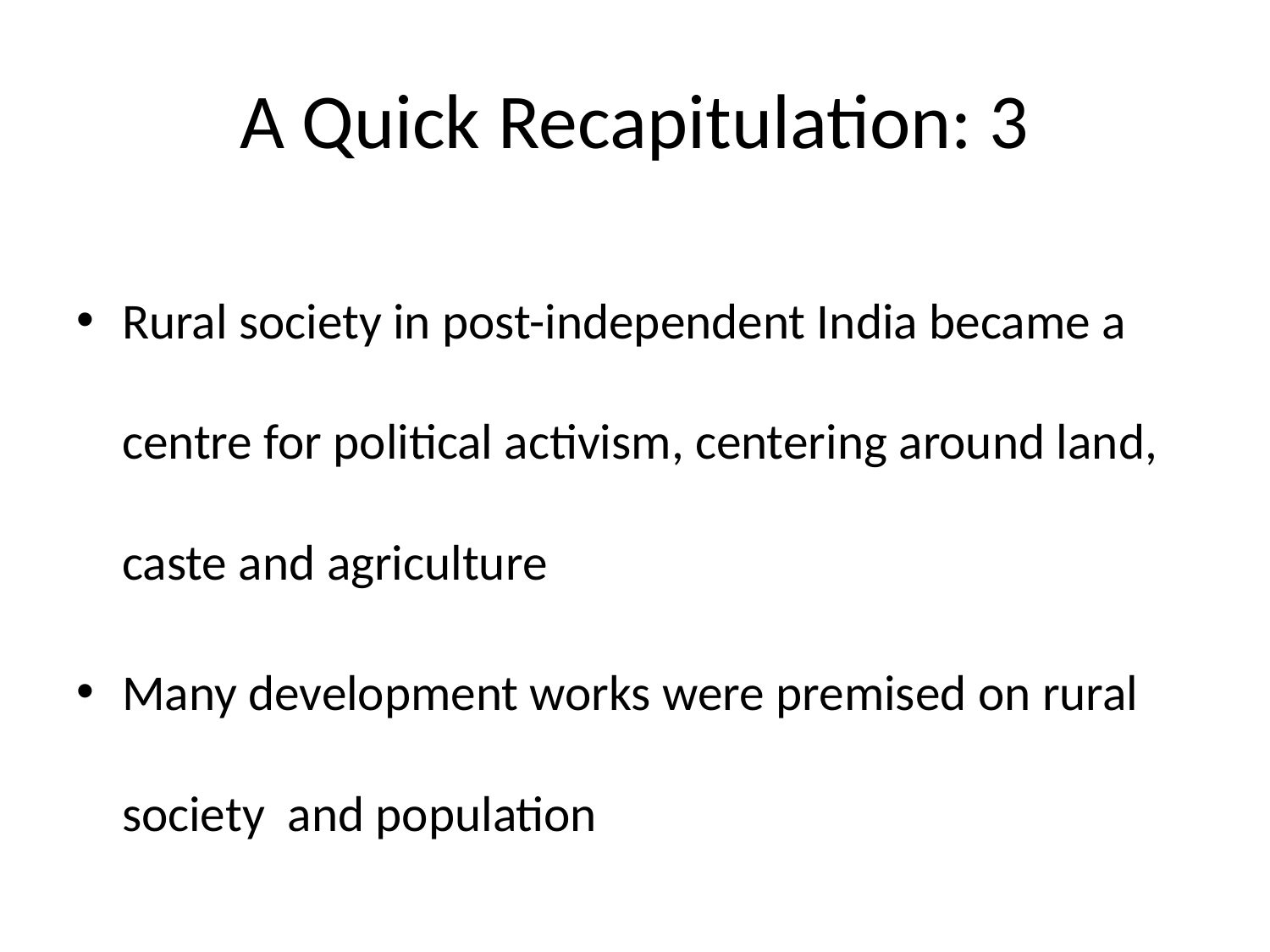

# A Quick Recapitulation: 3
Rural society in post-independent India became a centre for political activism, centering around land, caste and agriculture
Many development works were premised on rural society  and population